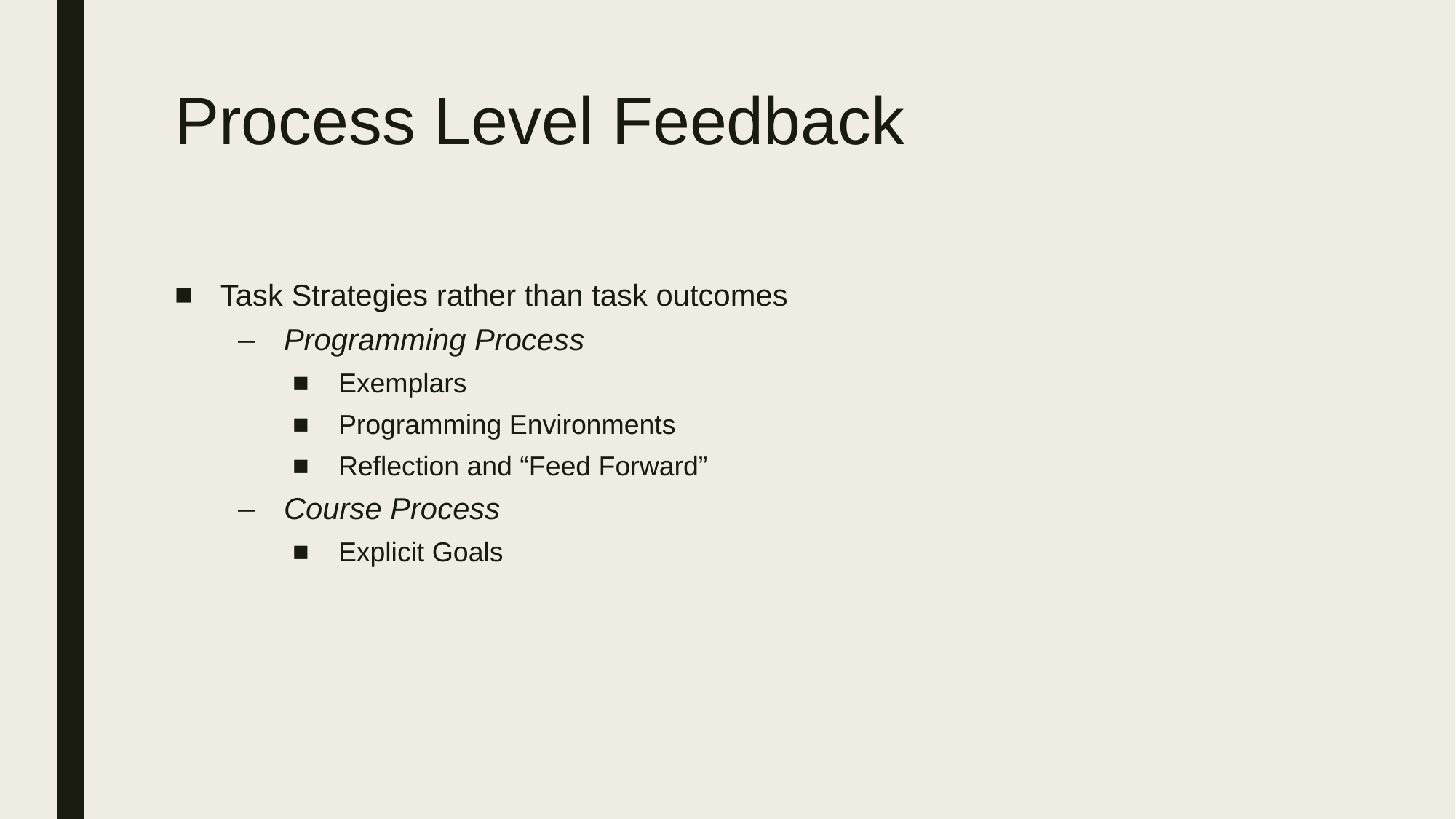

# Process Level Feedback
Task Strategies rather than task outcomes
Programming Process
Exemplars
Programming Environments
Reflection and “Feed Forward”
Course Process
Explicit Goals